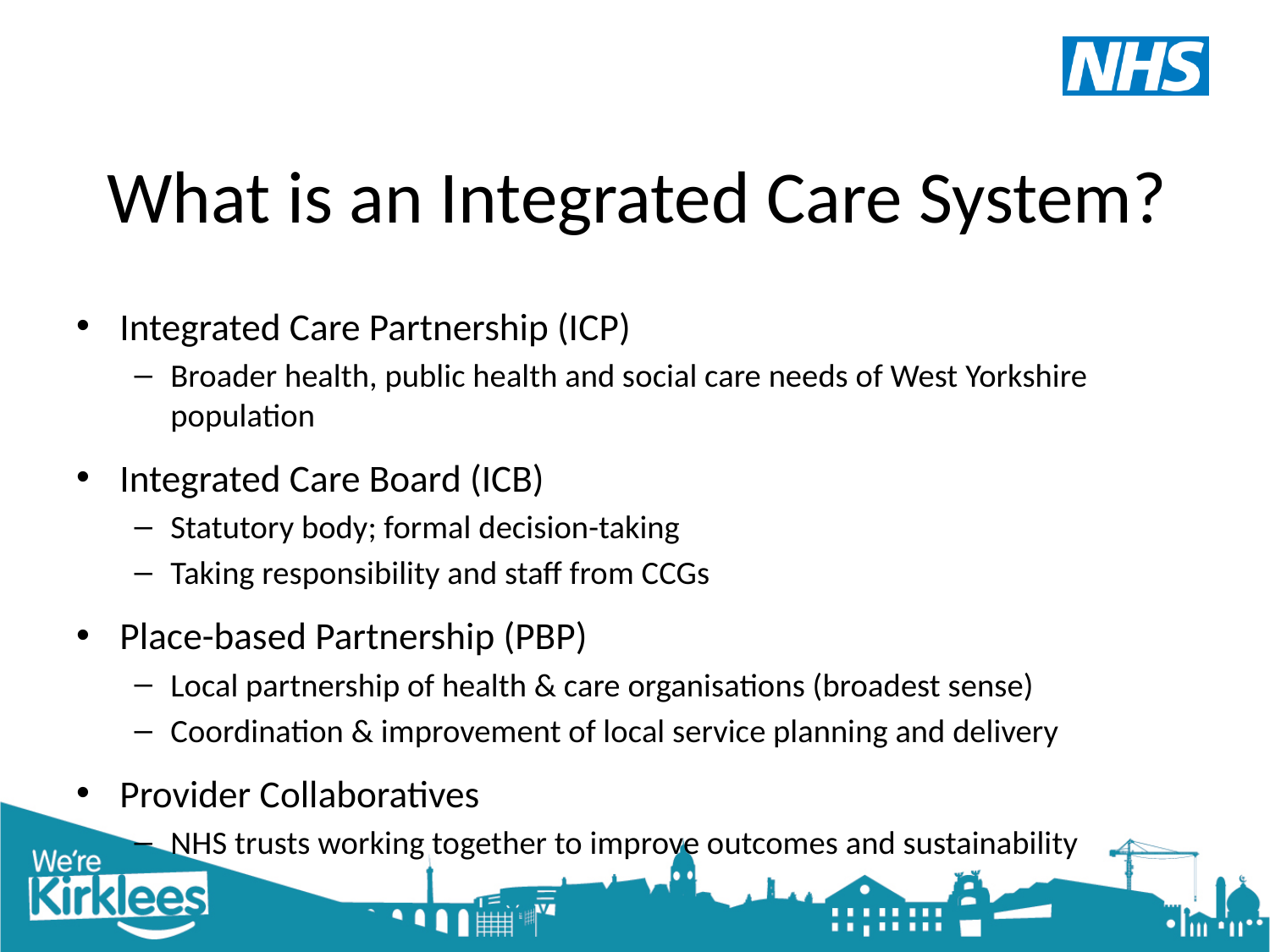

# What is an Integrated Care System?
Integrated Care Partnership (ICP)
Broader health, public health and social care needs of West Yorkshire population
Integrated Care Board (ICB)
Statutory body; formal decision-taking
Taking responsibility and staff from CCGs
Place-based Partnership (PBP)
Local partnership of health & care organisations (broadest sense)
Coordination & improvement of local service planning and delivery
Provider Collaboratives
NHS trusts working together to improve outcomes and sustainability